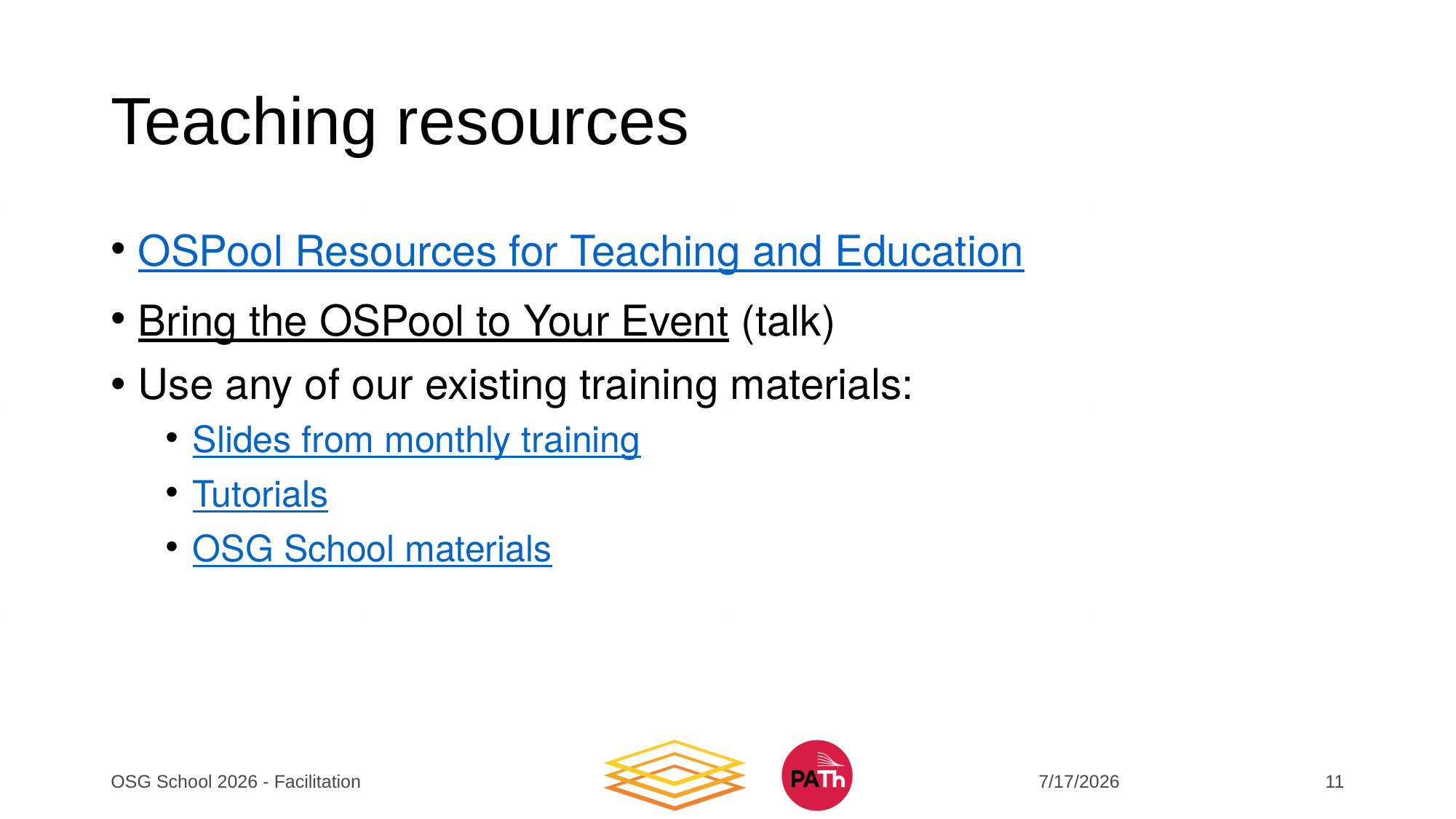

# Teaching resources
OSPool Resources for Teaching and Education
Bring the OSPool to Your Event (talk)
Use any of our existing training materials:
Slides from monthly training
Tutorials
OSG School materials

OSG School 2026 - Facilitation
7/17/2026
11